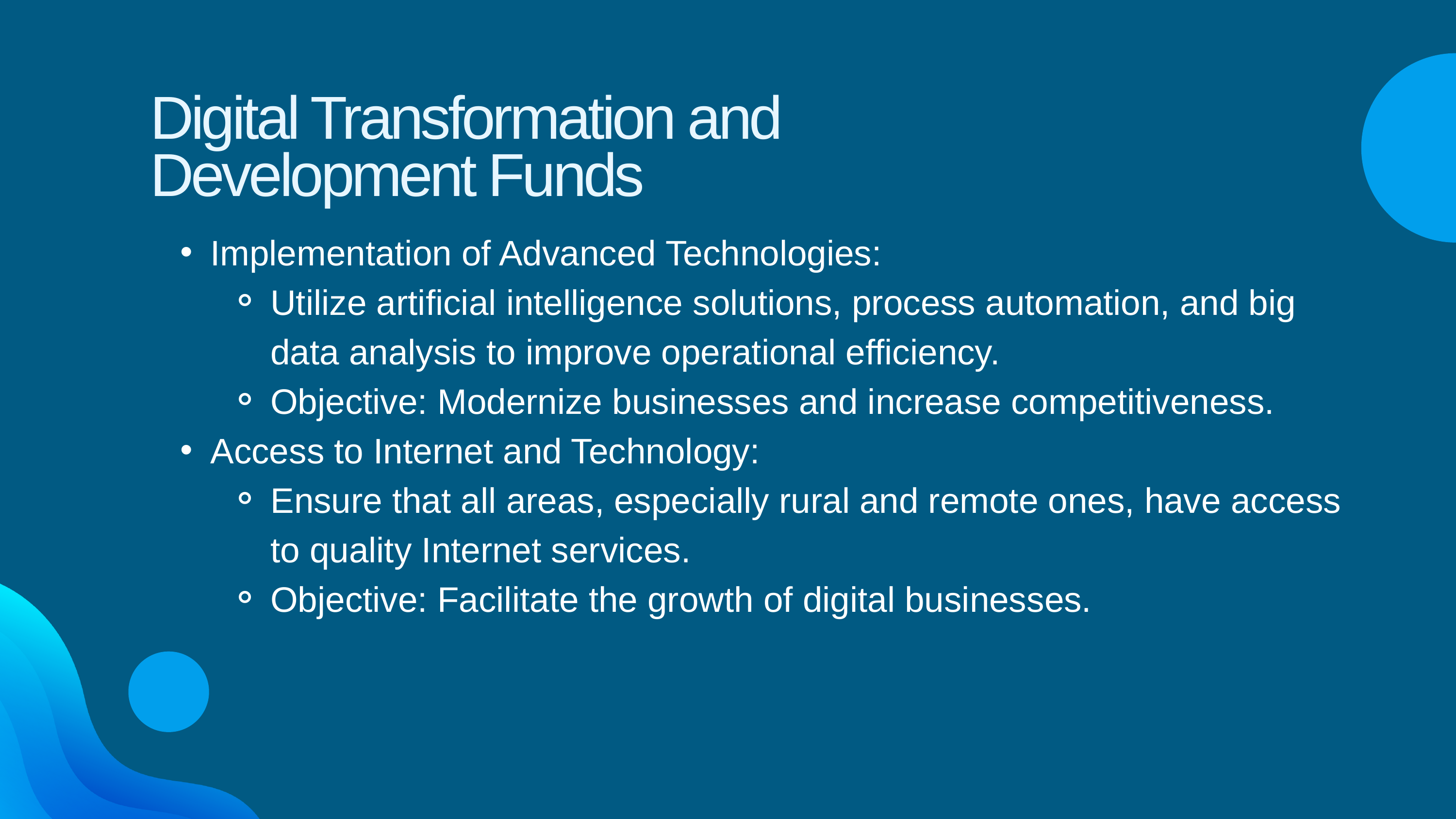

Digital Transformation and Development Funds
Implementation of Advanced Technologies:
Utilize artificial intelligence solutions, process automation, and big data analysis to improve operational efficiency.
Objective: Modernize businesses and increase competitiveness.
Access to Internet and Technology:
Ensure that all areas, especially rural and remote ones, have access to quality Internet services.
Objective: Facilitate the growth of digital businesses.